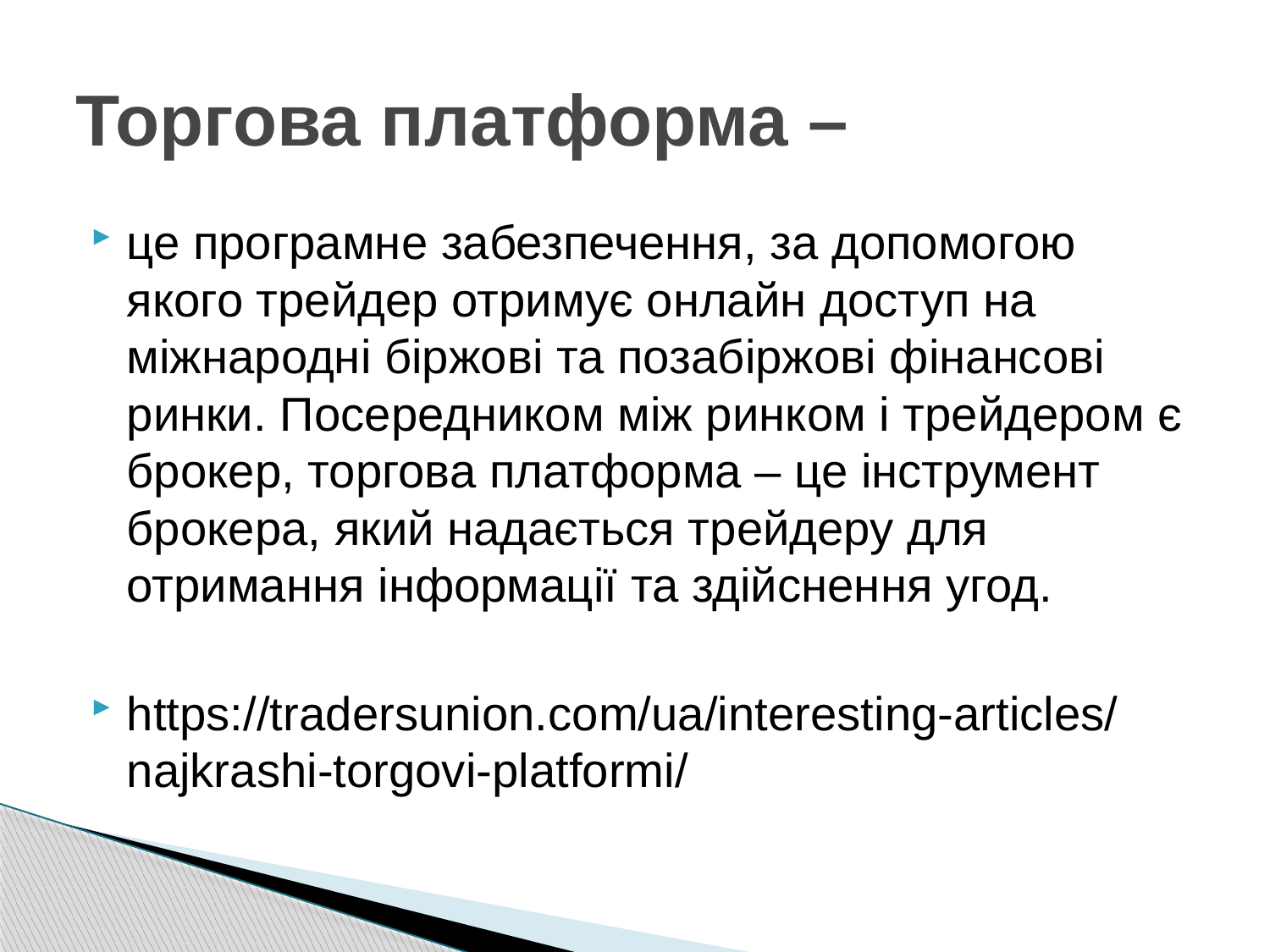

# Торгова платформа –
це програмне забезпечення, за допомогою якого трейдер отримує онлайн доступ на міжнародні біржові та позабіржові фінансові ринки. Посередником між ринком і трейдером є брокер, торгова платформа – це інструмент брокера, який надається трейдеру для отримання інформації та здійснення угод.

https://tradersunion.com/ua/interesting-articles/najkrashi-torgovi-platformi/